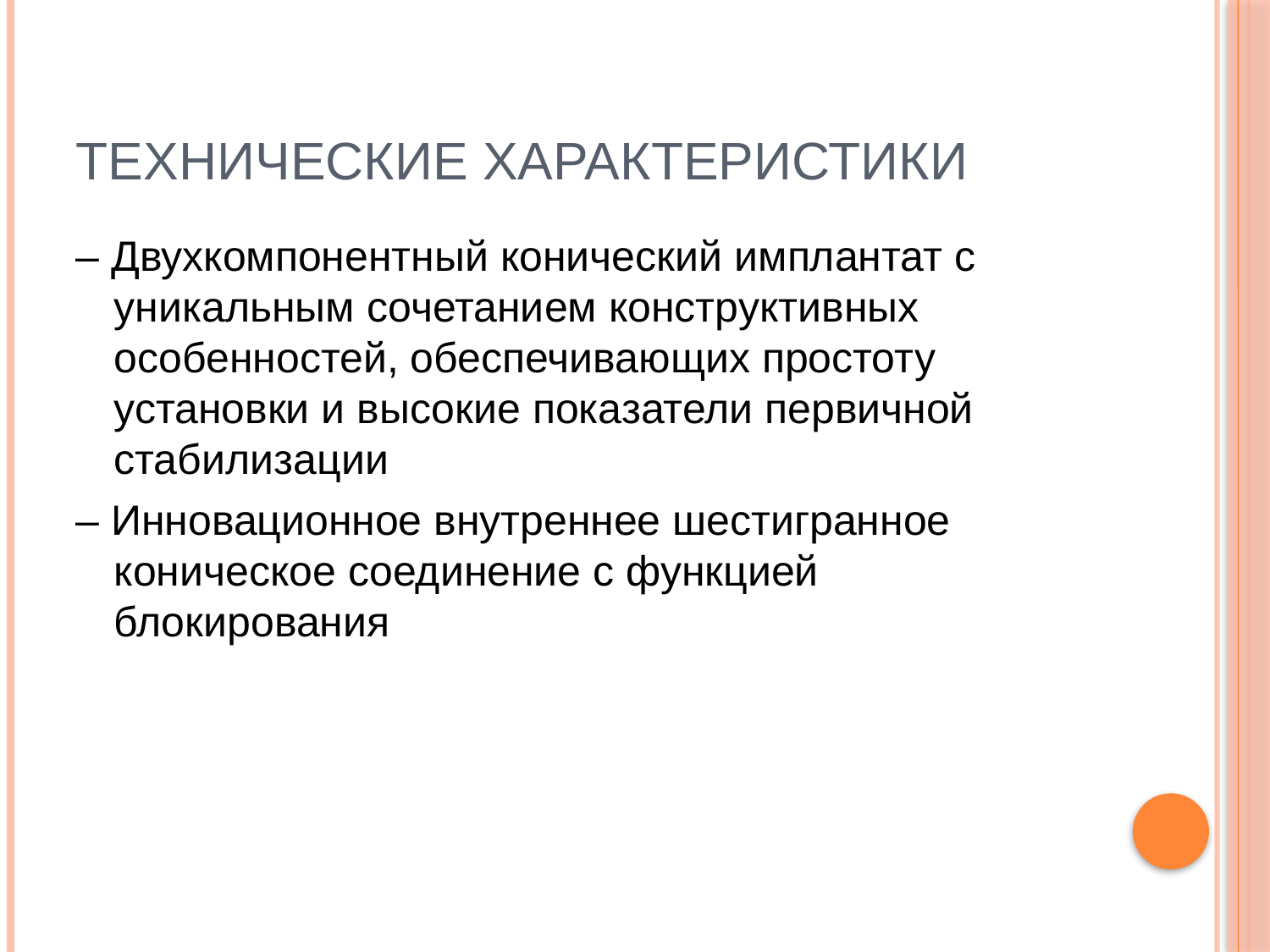

# Технические характеристики
– Двухкомпонентный конический имплантат с уникальным сочетанием конструктивных особенностей, обеспечивающих простоту установки и высокие показатели первичной стабилизации
– Инновационное внутреннее шестигранное коническое соединение с функцией блокирования